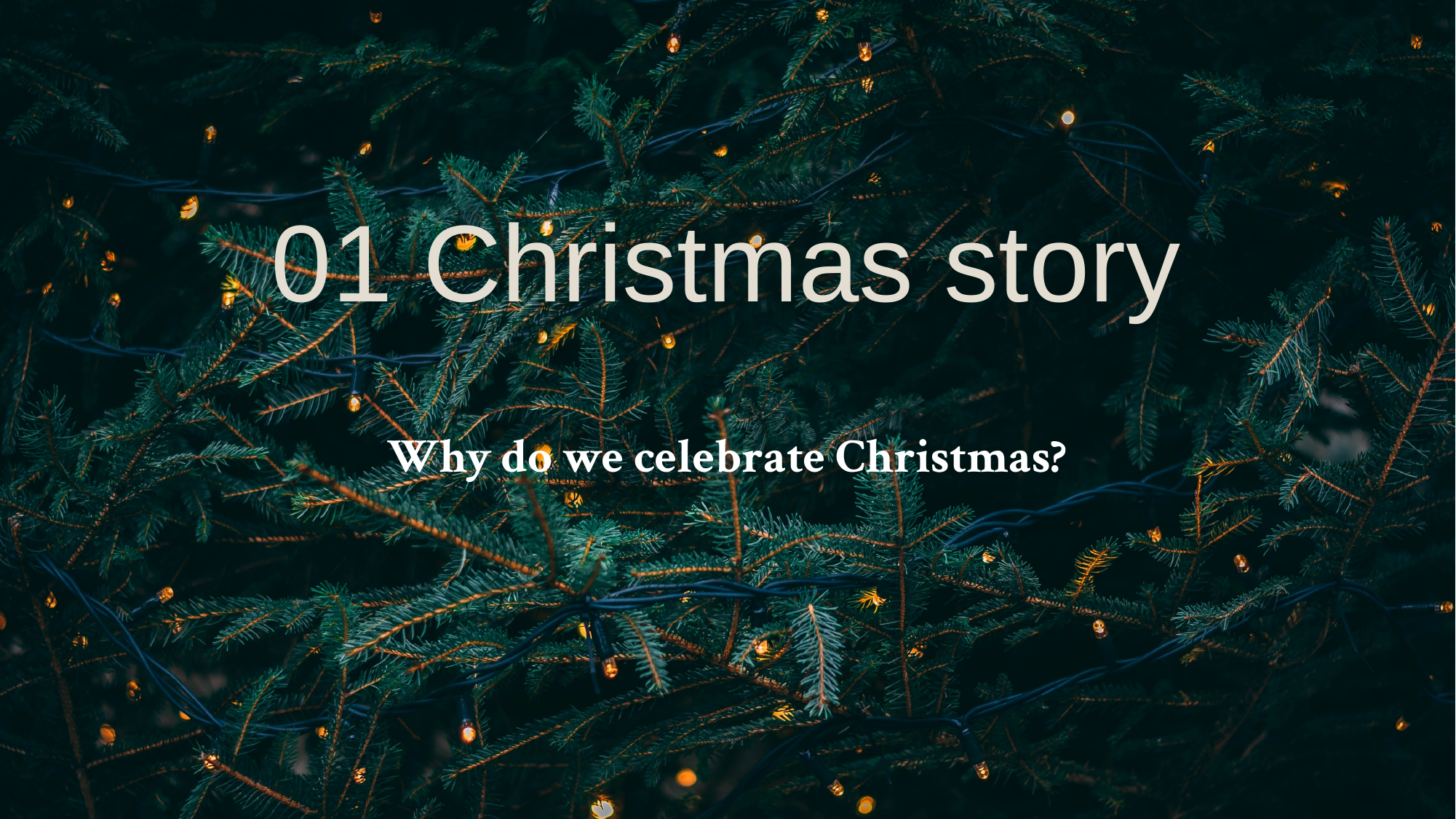

# 01 Christmas story
Why do we celebrate Christmas?